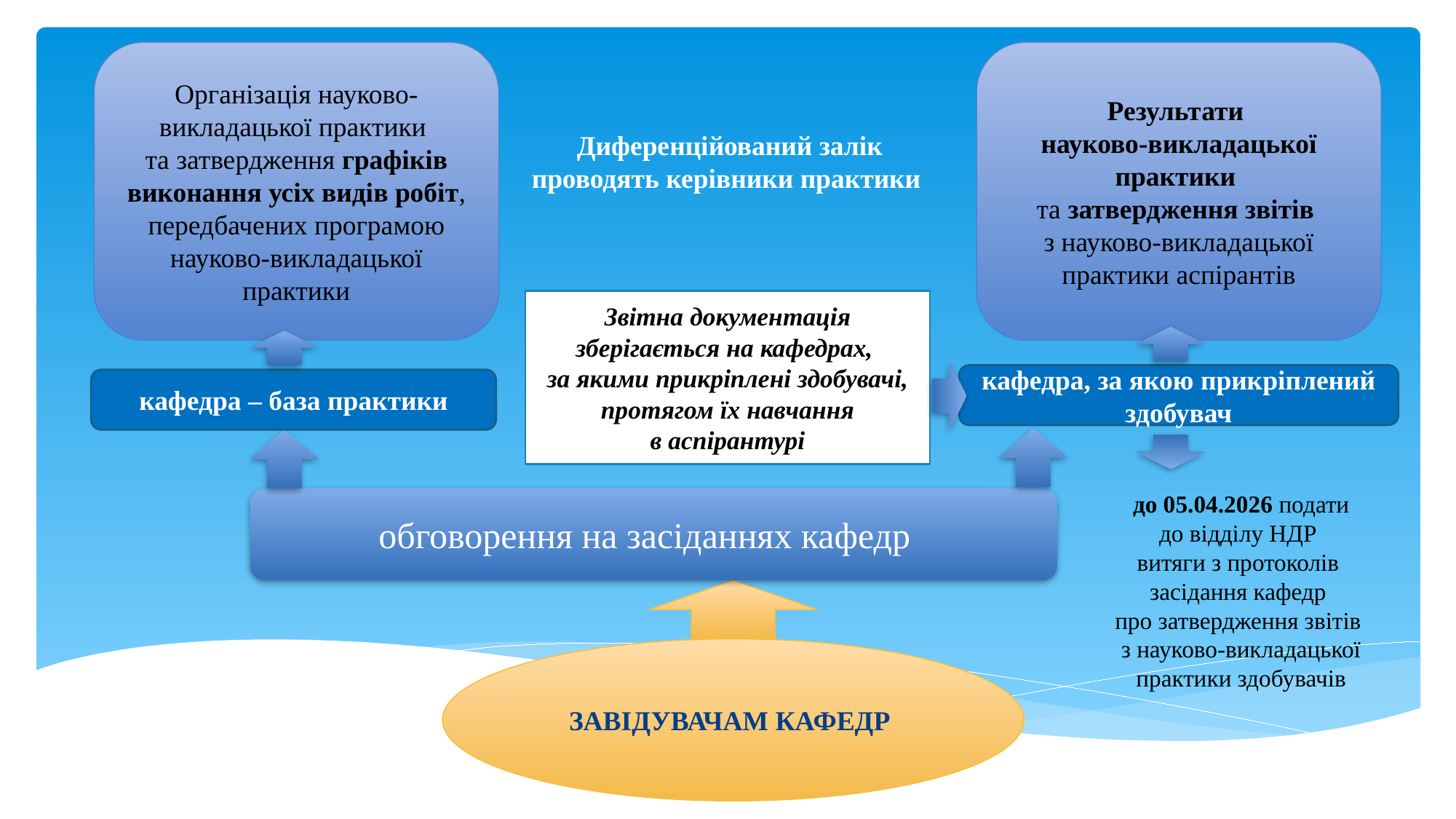

Організація науково-викладацької практики
та затвердження графіків виконання усіх видів робіт, передбачених програмою науково-викладацької практики
Результати
науково-викладацької практики
та затвердження звітів
з науково-викладацької практики аспірантів
Диференційований залік
проводять керівники практики

Звітна документація зберігається на кафедрах,
за якими прикріплені здобувачі, протягом їх навчання в аспірантурі

кафедра, за якою прикріплений здобувач
кафедра – база практики

до 05.04.2026 подати до відділу НДР
витяги з протоколів
засідання кафедр
про затвердження звітів
з науково-викладацької практики здобувачів
обговорення на засіданнях кафедр

ЗАВІДУВАЧАМ КАФЕДР